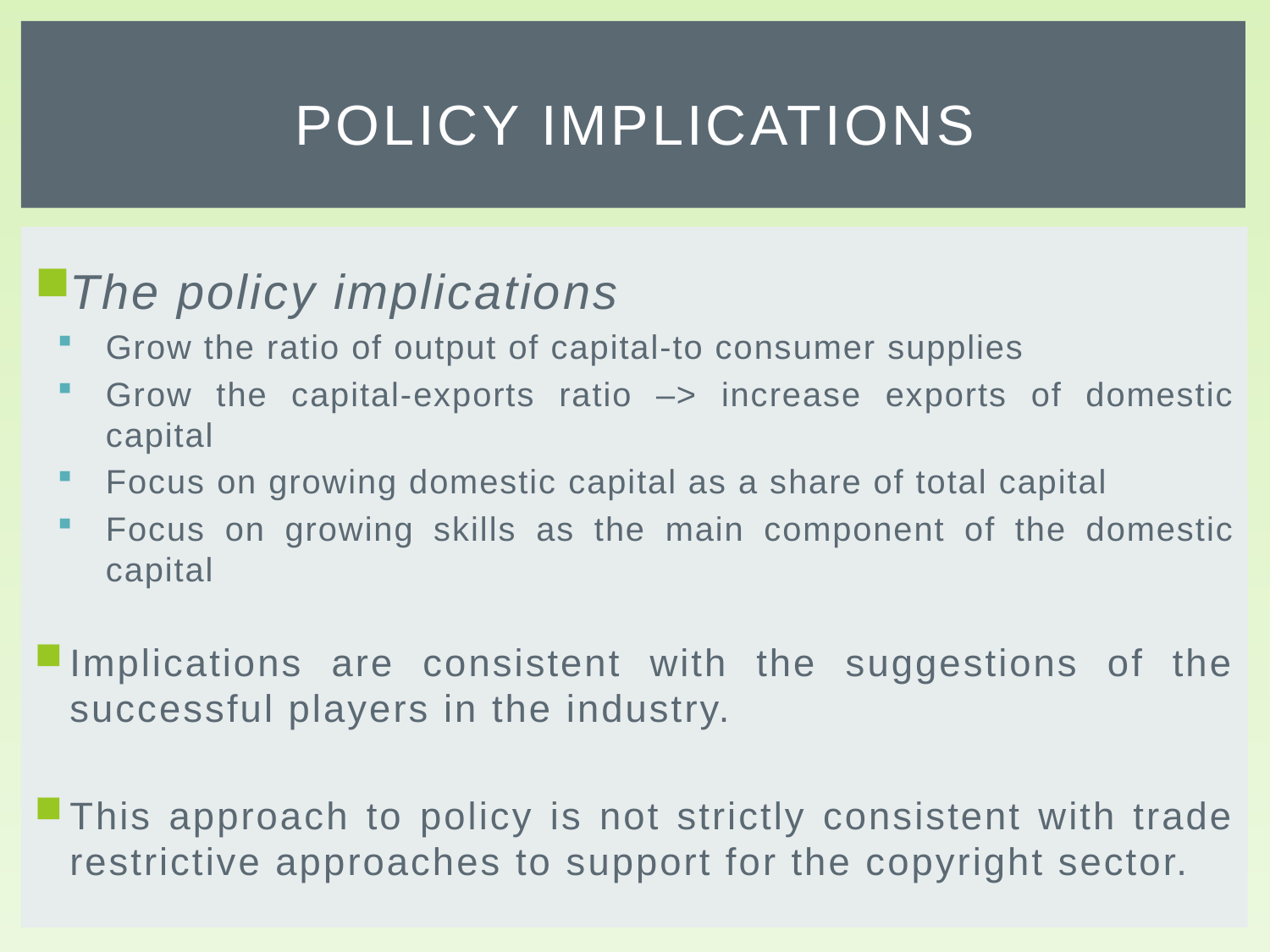

# Policy implications
The policy implications
Grow the ratio of output of capital-to consumer supplies
Grow the capital-exports ratio –> increase exports of domestic capital
Focus on growing domestic capital as a share of total capital
Focus on growing skills as the main component of the domestic capital

Implications are consistent with the suggestions of the successful players in the industry.

This approach to policy is not strictly consistent with trade restrictive approaches to support for the copyright sector.